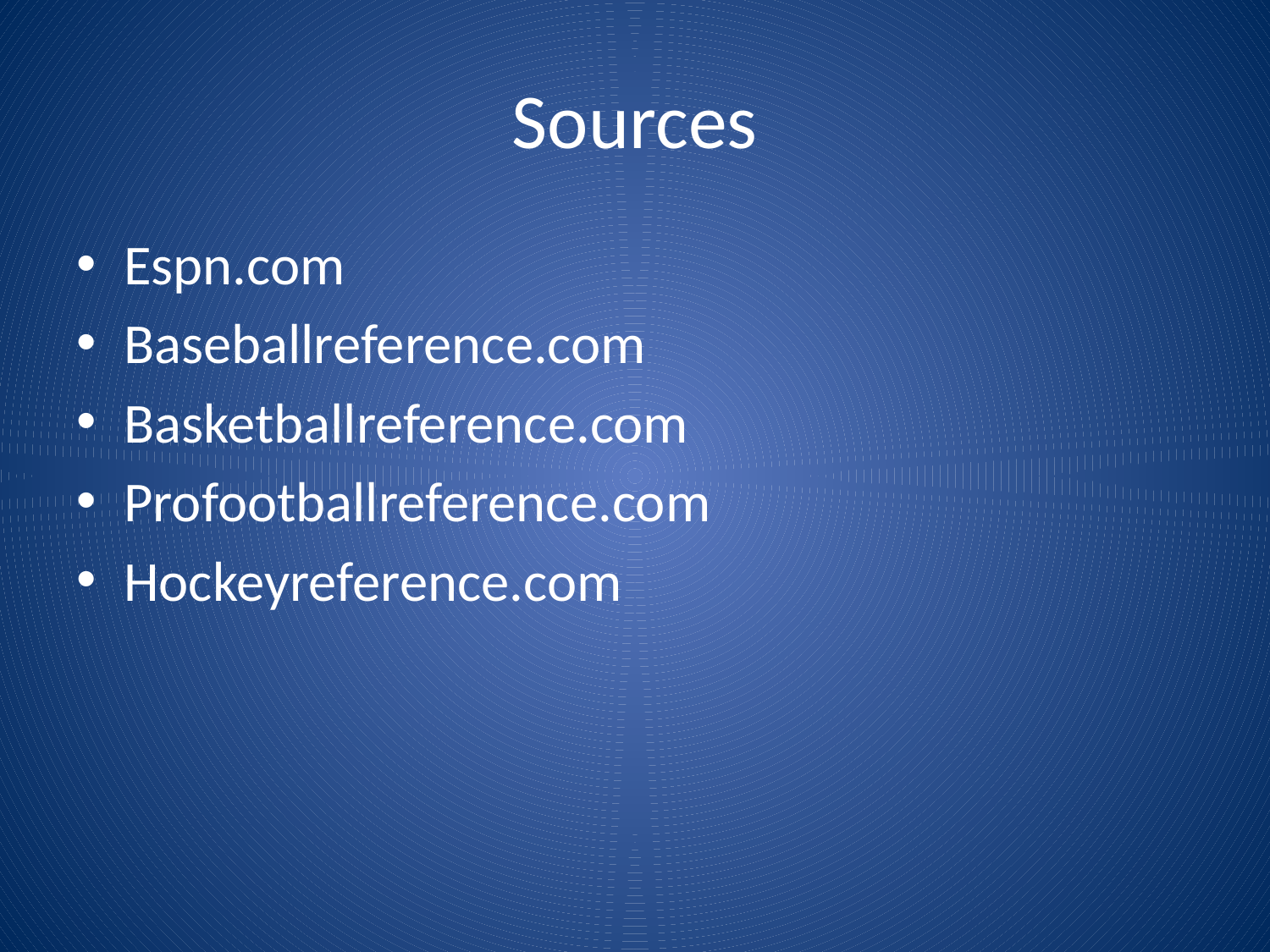

# Sources
Espn.com
Baseballreference.com
Basketballreference.com
Profootballreference.com
Hockeyreference.com